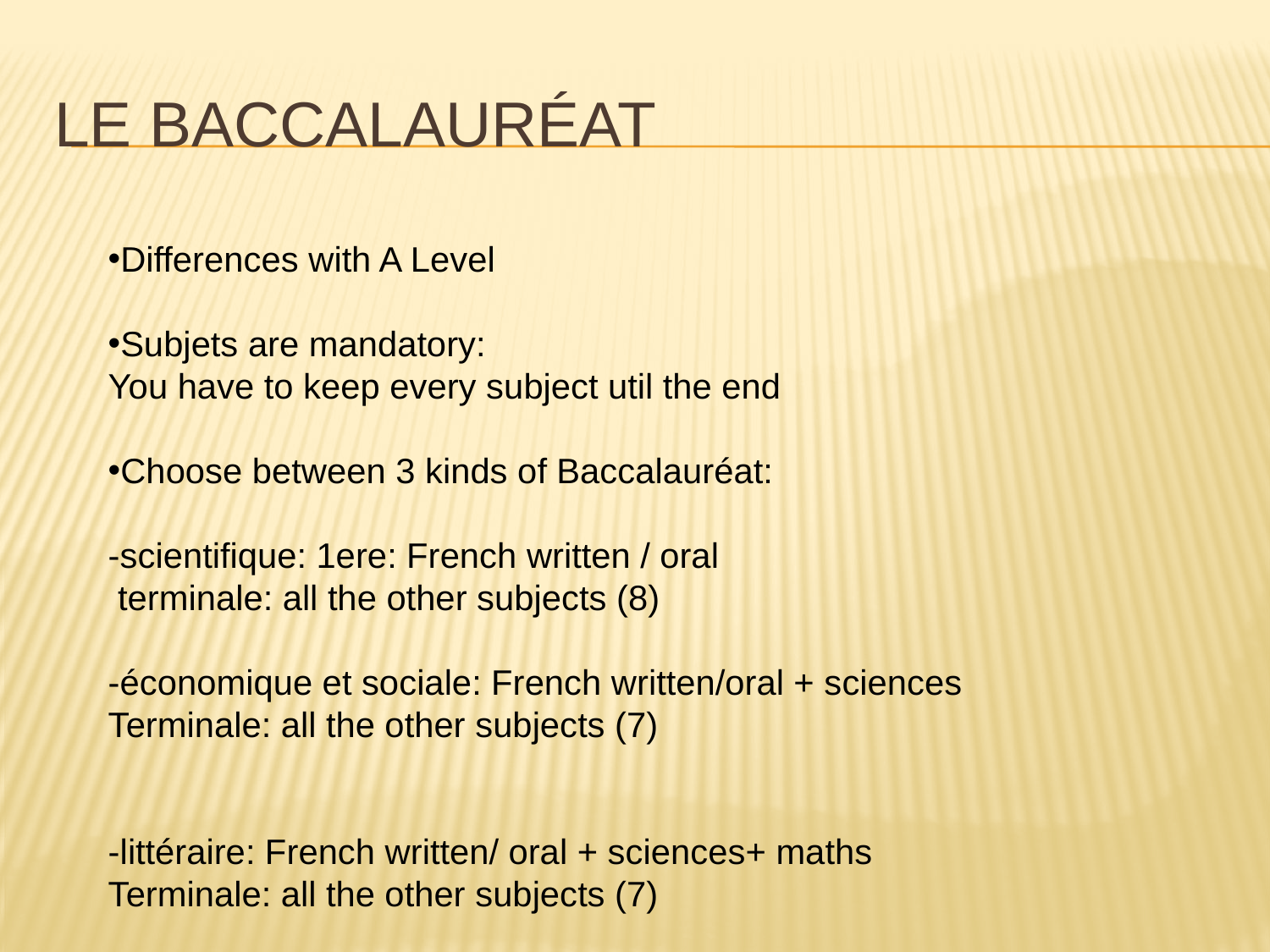

# LE BACCALAURéat
Differences with A Level

Subjets are mandatory:
You have to keep every subject util the end

Choose between 3 kinds of Baccalauréat:

-scientifique: 1ere: French written / oral
 terminale: all the other subjects (8)

-économique et sociale: French written/oral + sciences
Terminale: all the other subjects (7)

-littéraire: French written/ oral + sciences+ maths
Terminale: all the other subjects (7)